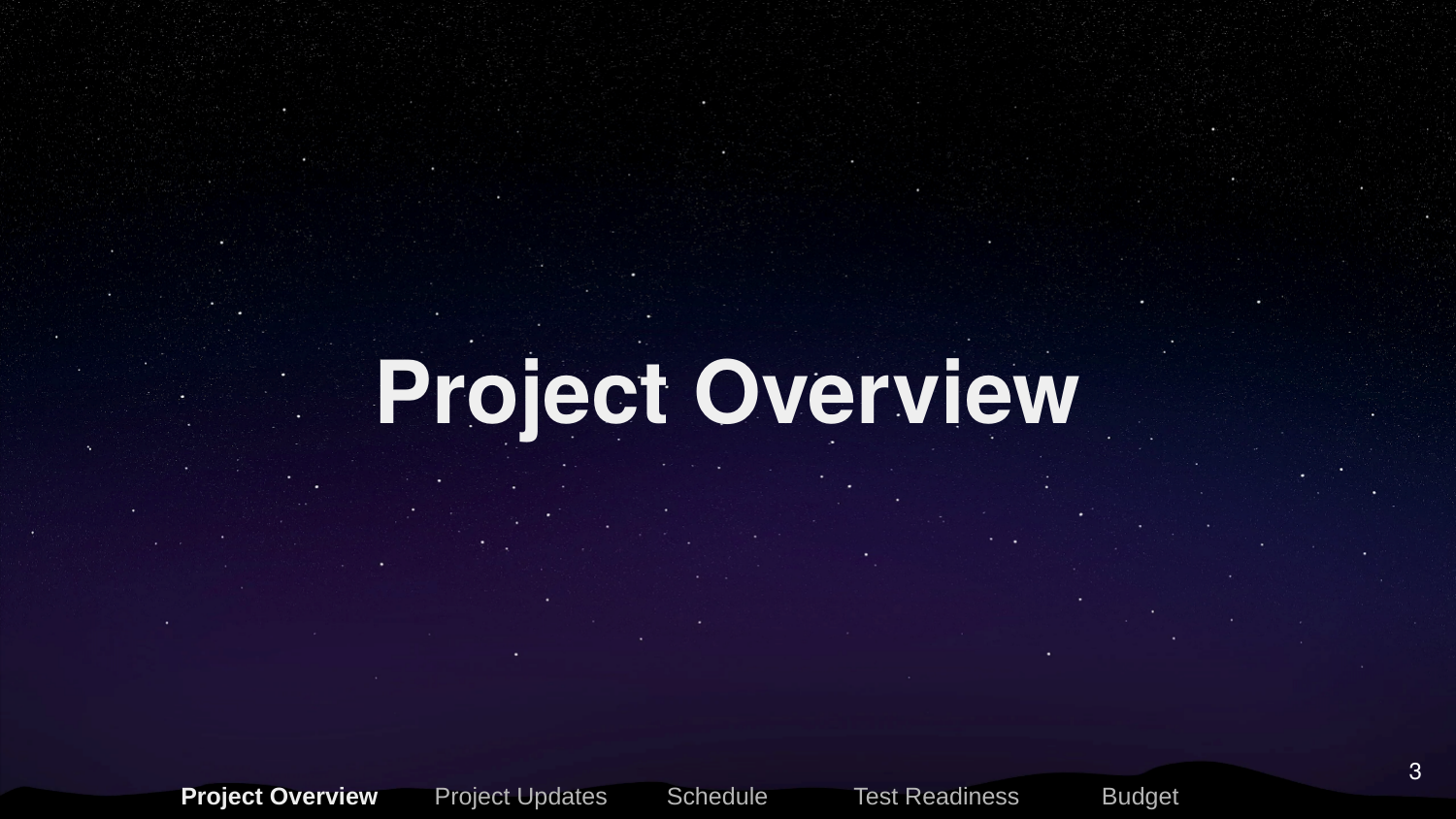

# Project Overview
3
Project Overview
Project Updates
Schedule
Test Readiness
Budget